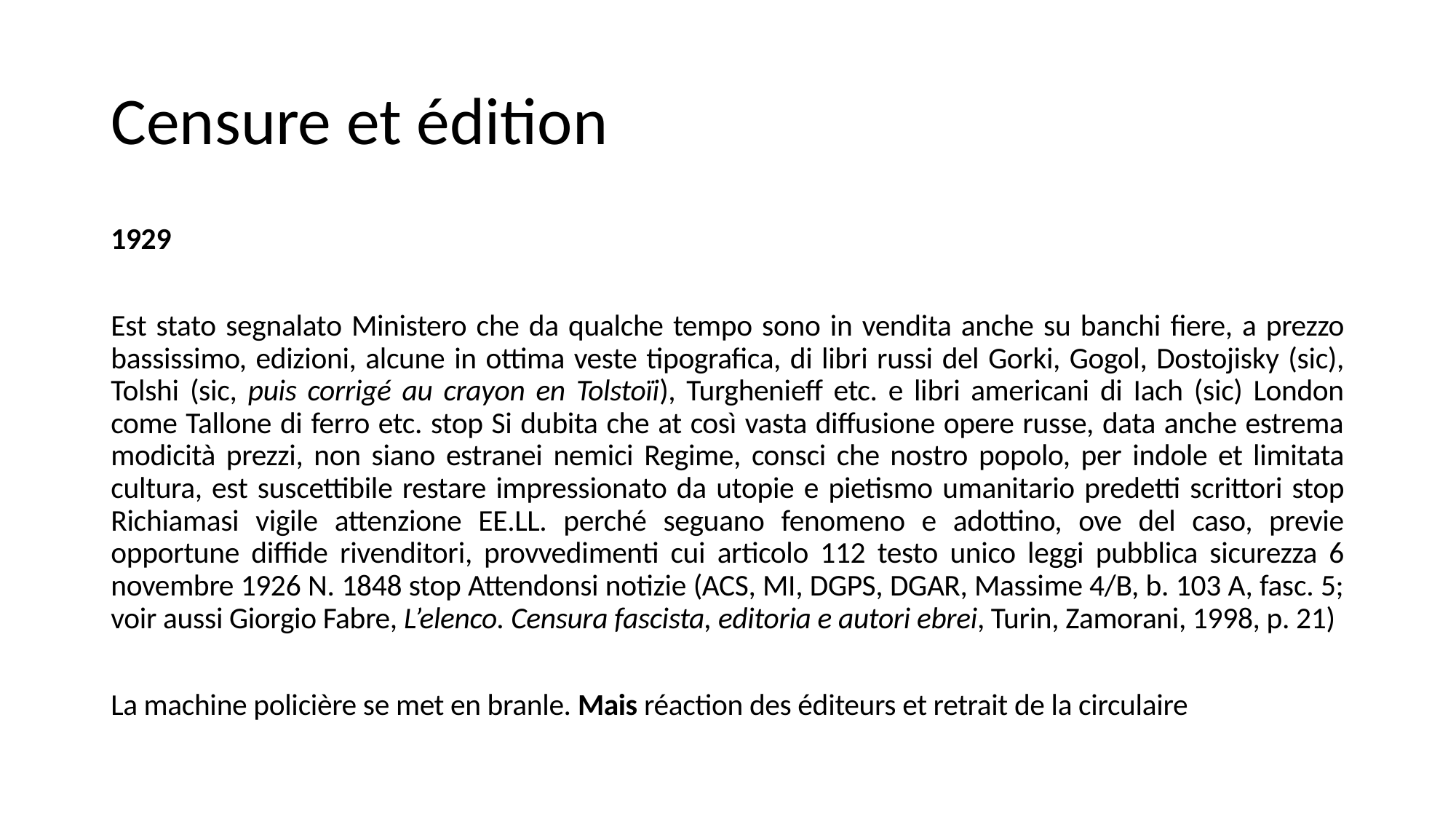

# Censure et édition
1929

Est stato segnalato Ministero che da qualche tempo sono in vendita anche su banchi fiere, a prezzo bassissimo, edizioni, alcune in ottima veste tipografica, di libri russi del Gorki, Gogol, Dostojisky (sic), Tolshi (sic, puis corrigé au crayon en Tolstoïi), Turghenieff etc. e libri americani di Iach (sic) London come Tallone di ferro etc. stop Si dubita che at così vasta diffusione opere russe, data anche estrema modicità prezzi, non siano estranei nemici Regime, consci che nostro popolo, per indole et limitata cultura, est suscettibile restare impressionato da utopie e pietismo umanitario predetti scrittori stop Richiamasi vigile attenzione EE.LL. perché seguano fenomeno e adottino, ove del caso, previe opportune diffide rivenditori, provvedimenti cui articolo 112 testo unico leggi pubblica sicurezza 6 novembre 1926 N. 1848 stop Attendonsi notizie (ACS, MI, DGPS, DGAR, Massime 4/B, b. 103 A, fasc. 5; voir aussi Giorgio Fabre, L’elenco. Censura fascista, editoria e autori ebrei, Turin, Zamorani, 1998, p. 21)

La machine policière se met en branle. Mais réaction des éditeurs et retrait de la circulaire